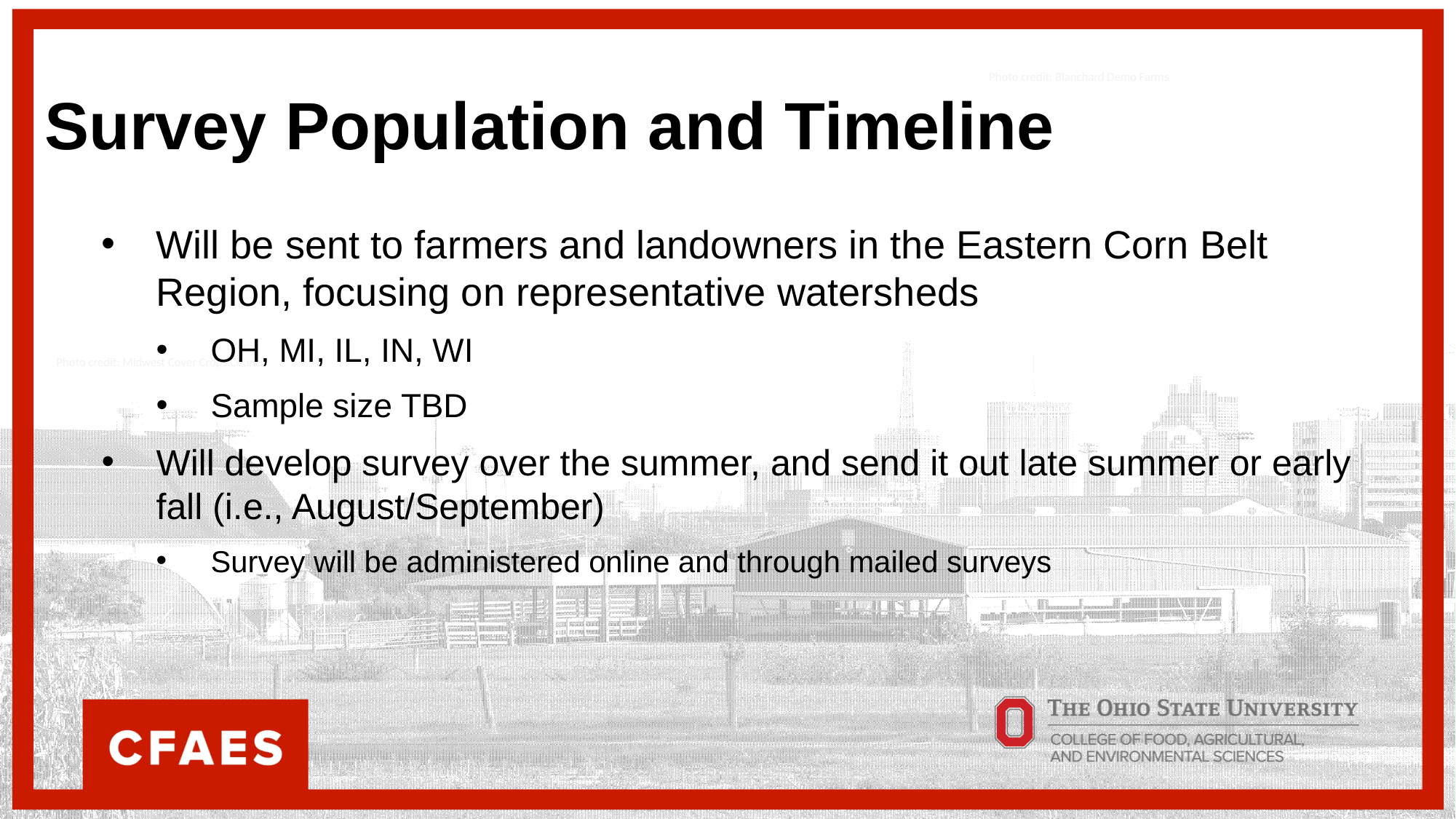

Survey Population and Timeline
Photo credit: Blanchard Demo Farms
Will be sent to farmers and landowners in the Eastern Corn Belt Region, focusing on representative watersheds
OH, MI, IL, IN, WI
Sample size TBD
Will develop survey over the summer, and send it out late summer or early fall (i.e., August/September)
Survey will be administered online and through mailed surveys

Photo credit: Midwest Cover Crops Council

Photo credit: Seneca County Conservation District